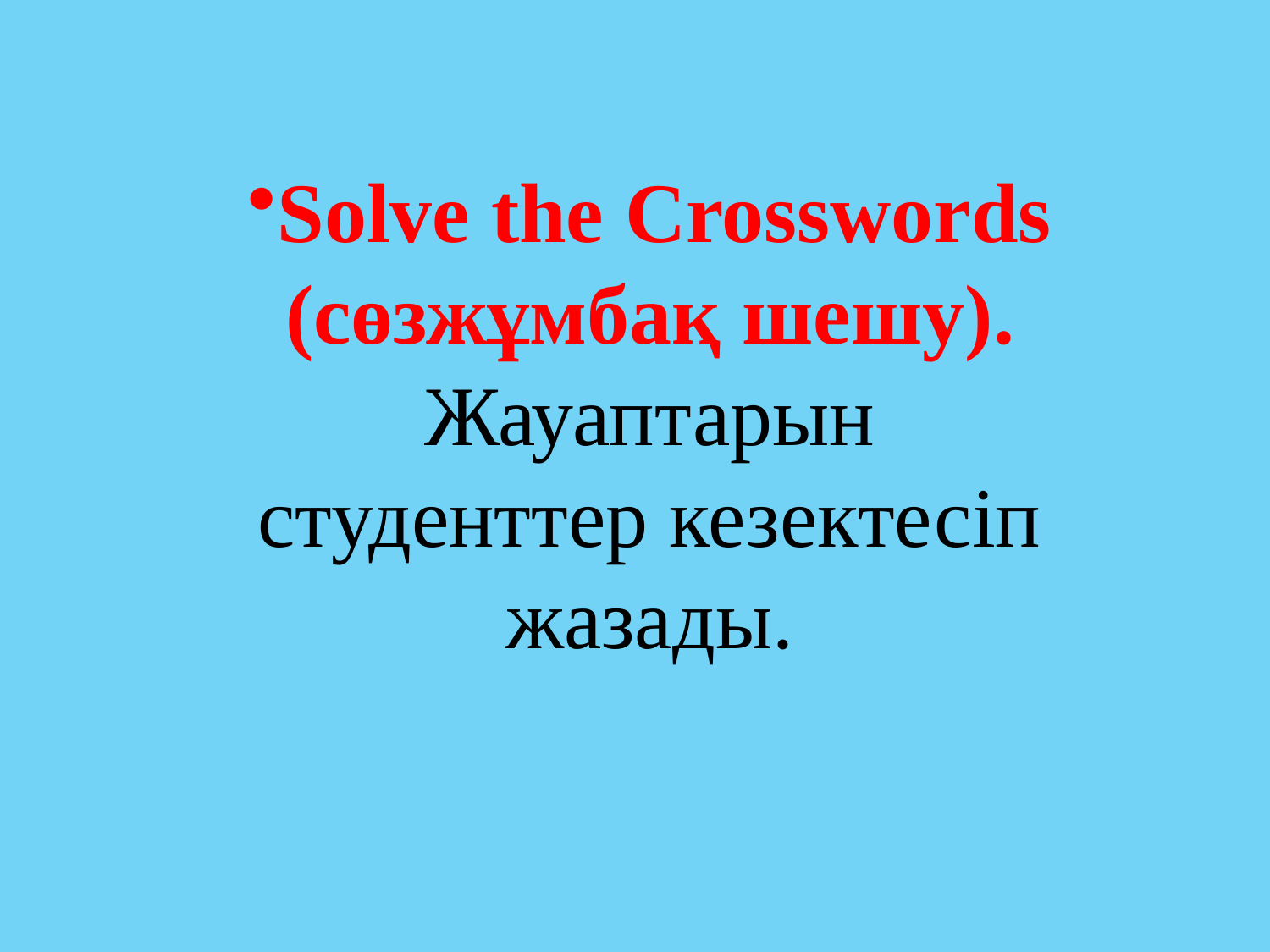

Solve the Crosswords (сөзжұмбақ шешу). Жауаптарын студенттер кезектесіп жазады.